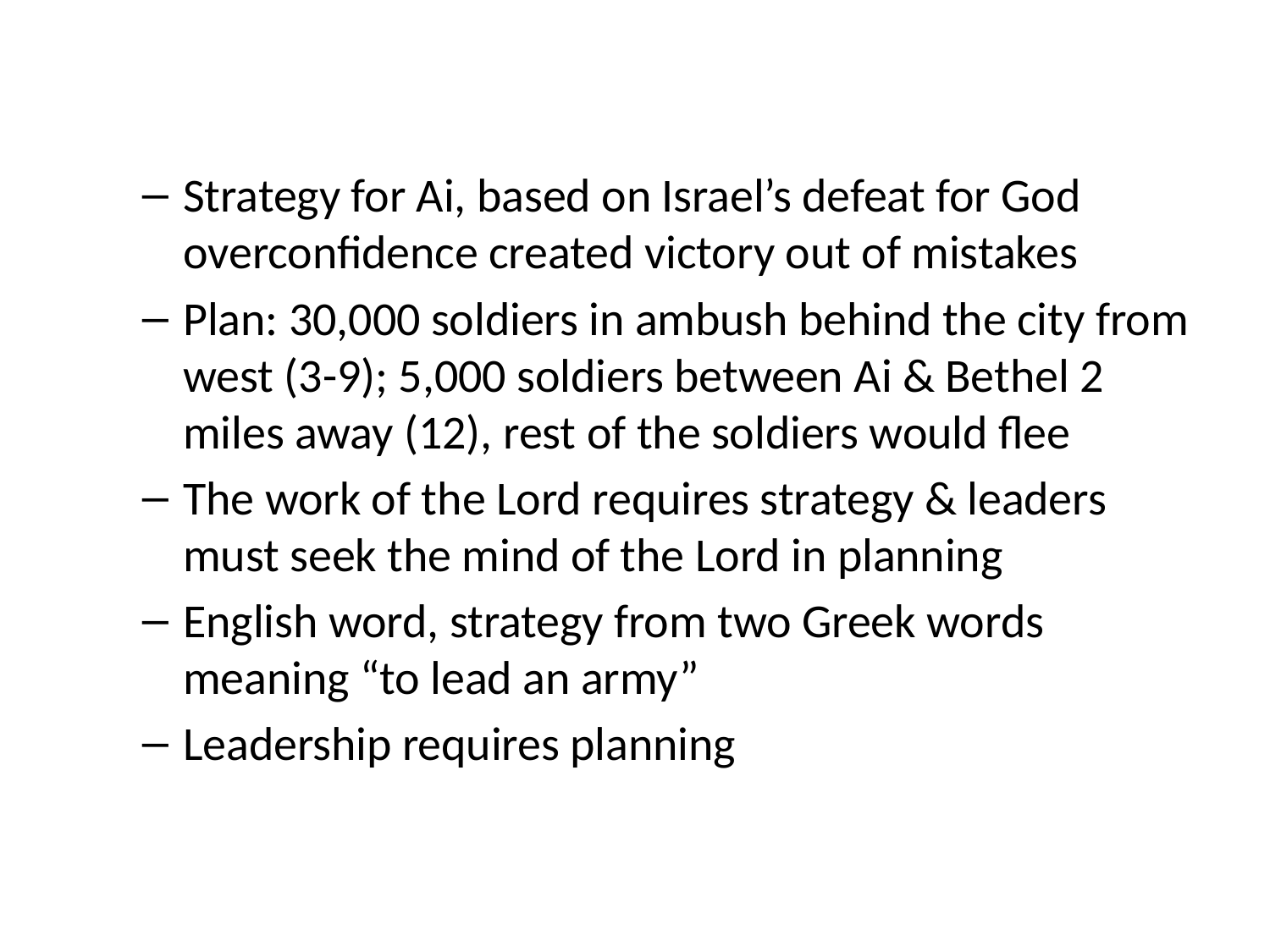

Strategy for Ai, based on Israel’s defeat for God overconfidence created victory out of mistakes
Plan: 30,000 soldiers in ambush behind the city from west (3-9); 5,000 soldiers between Ai & Bethel 2 miles away (12), rest of the soldiers would flee
The work of the Lord requires strategy & leaders must seek the mind of the Lord in planning
English word, strategy from two Greek words meaning “to lead an army”
Leadership requires planning